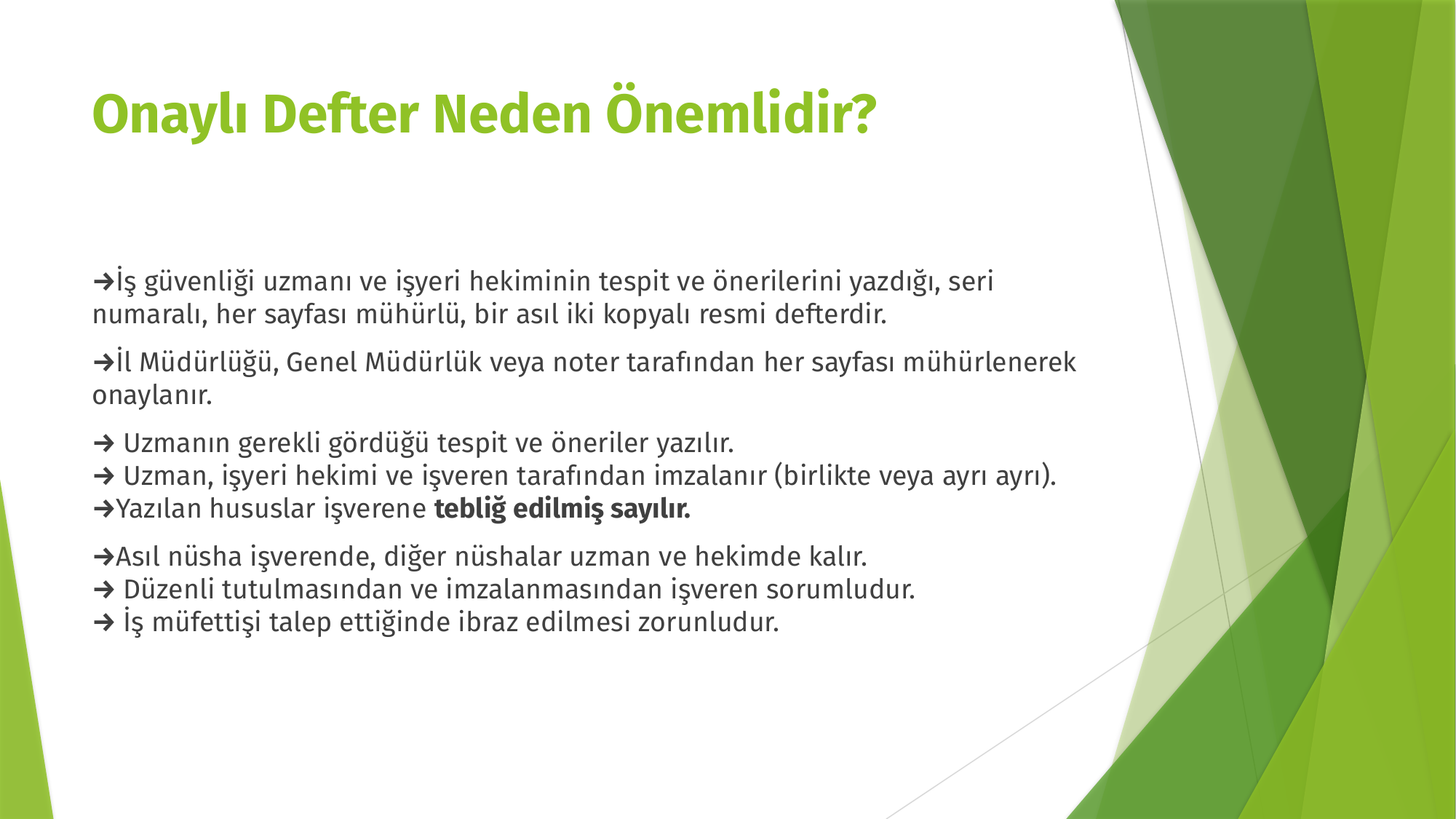

# Onaylı Defter Neden Önemlidir?
→İş güvenliği uzmanı ve işyeri hekiminin tespit ve önerilerini yazdığı, seri numaralı, her sayfası mühürlü, bir asıl iki kopyalı resmi defterdir.
→İl Müdürlüğü, Genel Müdürlük veya noter tarafından her sayfası mühürlenerek onaylanır.
→ Uzmanın gerekli gördüğü tespit ve öneriler yazılır.
→ Uzman, işyeri hekimi ve işveren tarafından imzalanır (birlikte veya ayrı ayrı).
→Yazılan hususlar işverene tebliğ edilmiş sayılır.
→Asıl nüsha işverende, diğer nüshalar uzman ve hekimde kalır.
→ Düzenli tutulmasından ve imzalanmasından işveren sorumludur.
→ İş müfettişi talep ettiğinde ibraz edilmesi zorunludur.